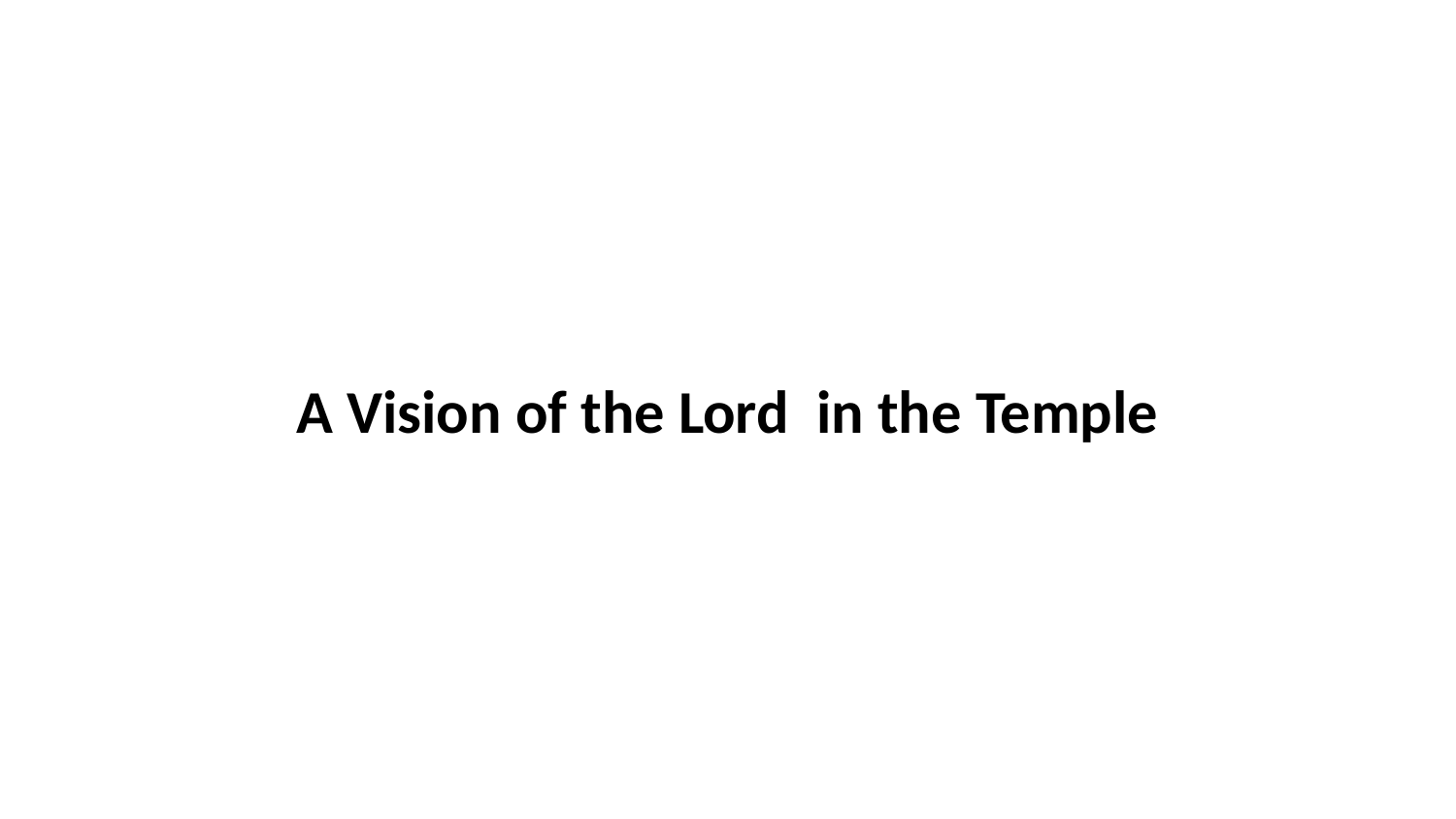

A Vision of the Lord  in the Temple